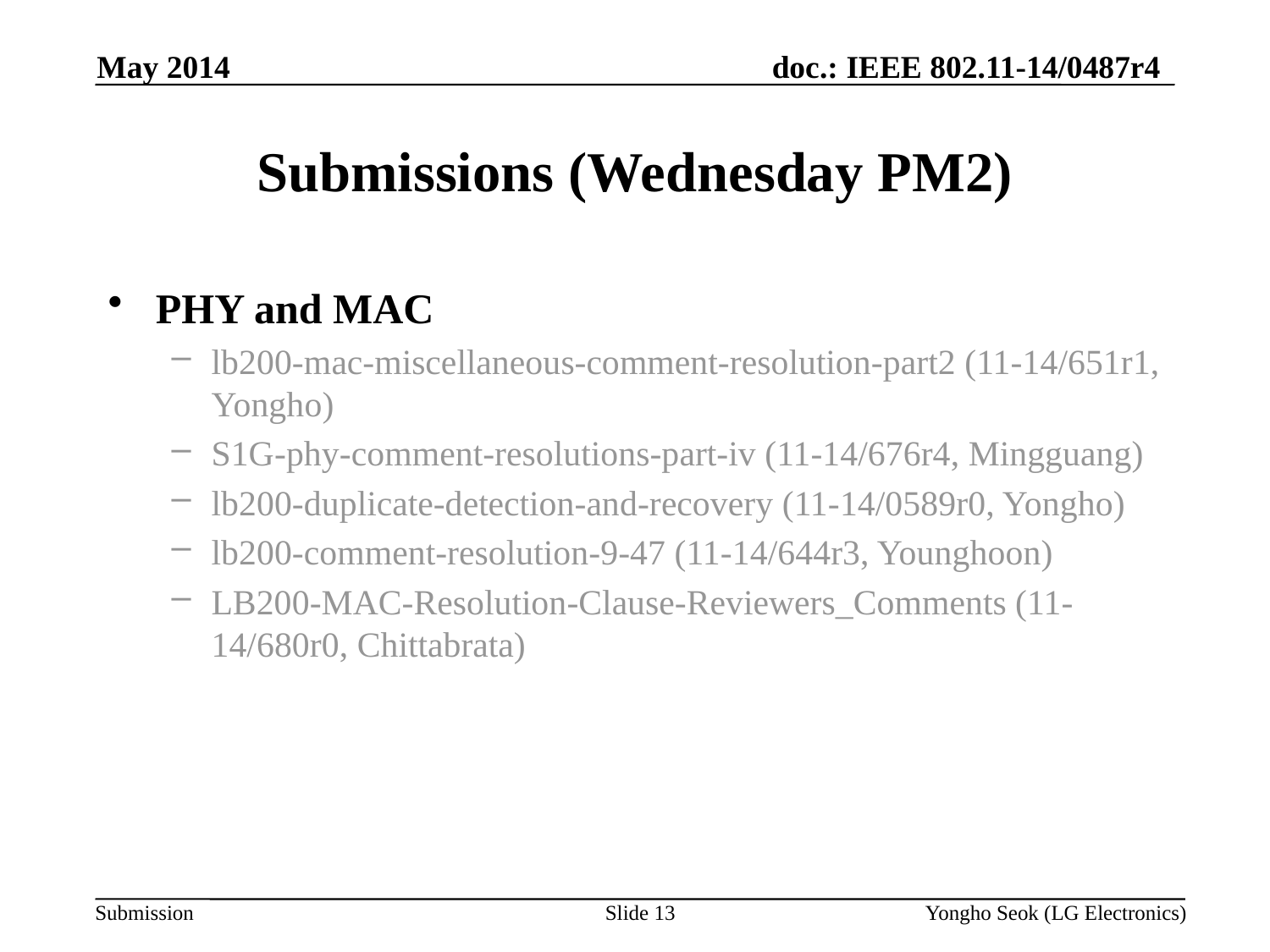

May 2014
# Submissions (Wednesday PM2)
PHY and MAC
lb200-mac-miscellaneous-comment-resolution-part2 (11-14/651r1, Yongho)
S1G-phy-comment-resolutions-part-iv (11-14/676r4, Mingguang)
lb200-duplicate-detection-and-recovery (11-14/0589r0, Yongho)
lb200-comment-resolution-9-47 (11-14/644r3, Younghoon)
LB200-MAC-Resolution-Clause-Reviewers_Comments (11-14/680r0, Chittabrata)

Slide 13
Yongho Seok (LG Electronics)